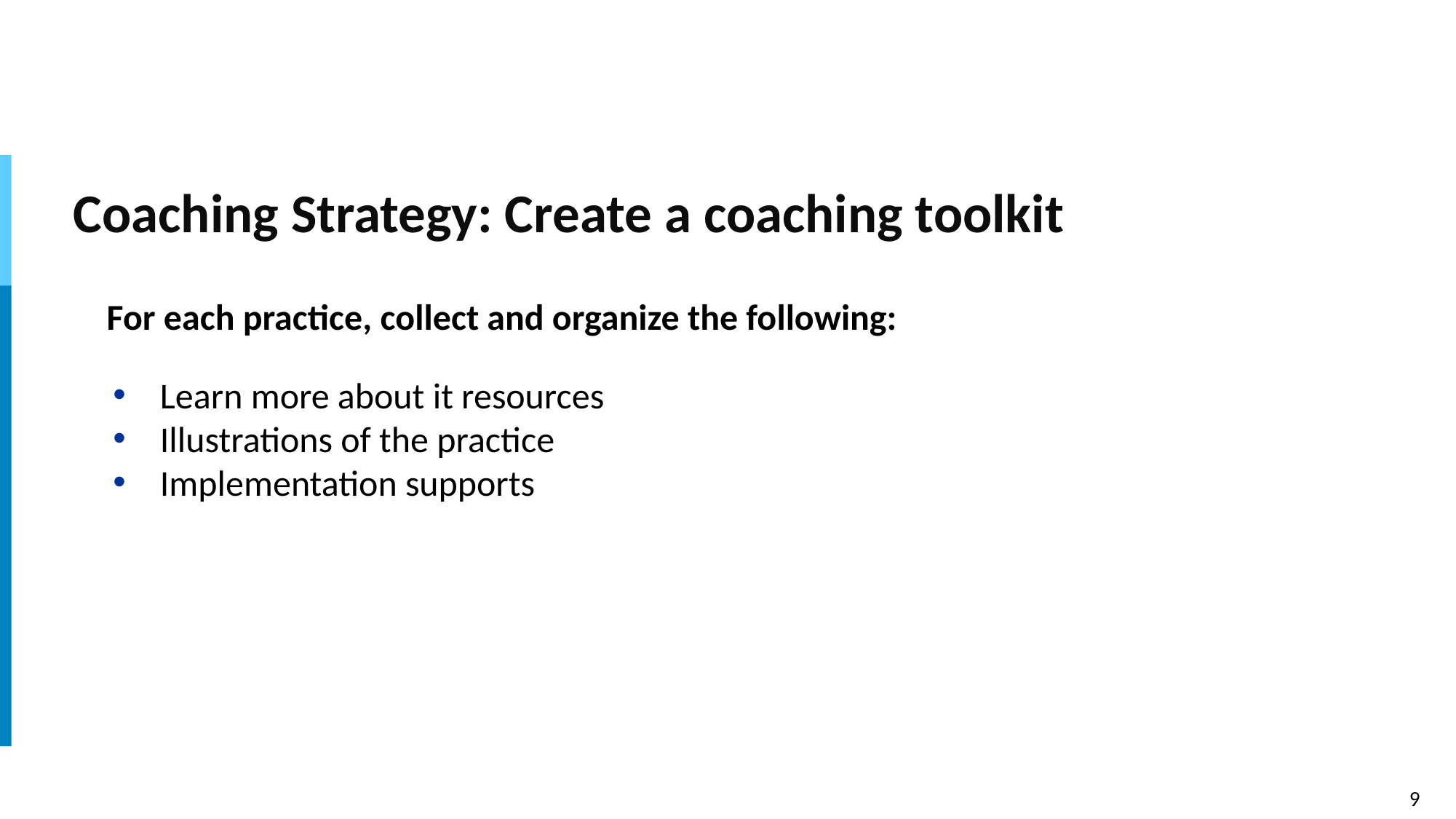

# Coaching Strategy: Create a coaching toolkit
For each practice, collect and organize the following:
Learn more about it resources
Illustrations of the practice
Implementation supports